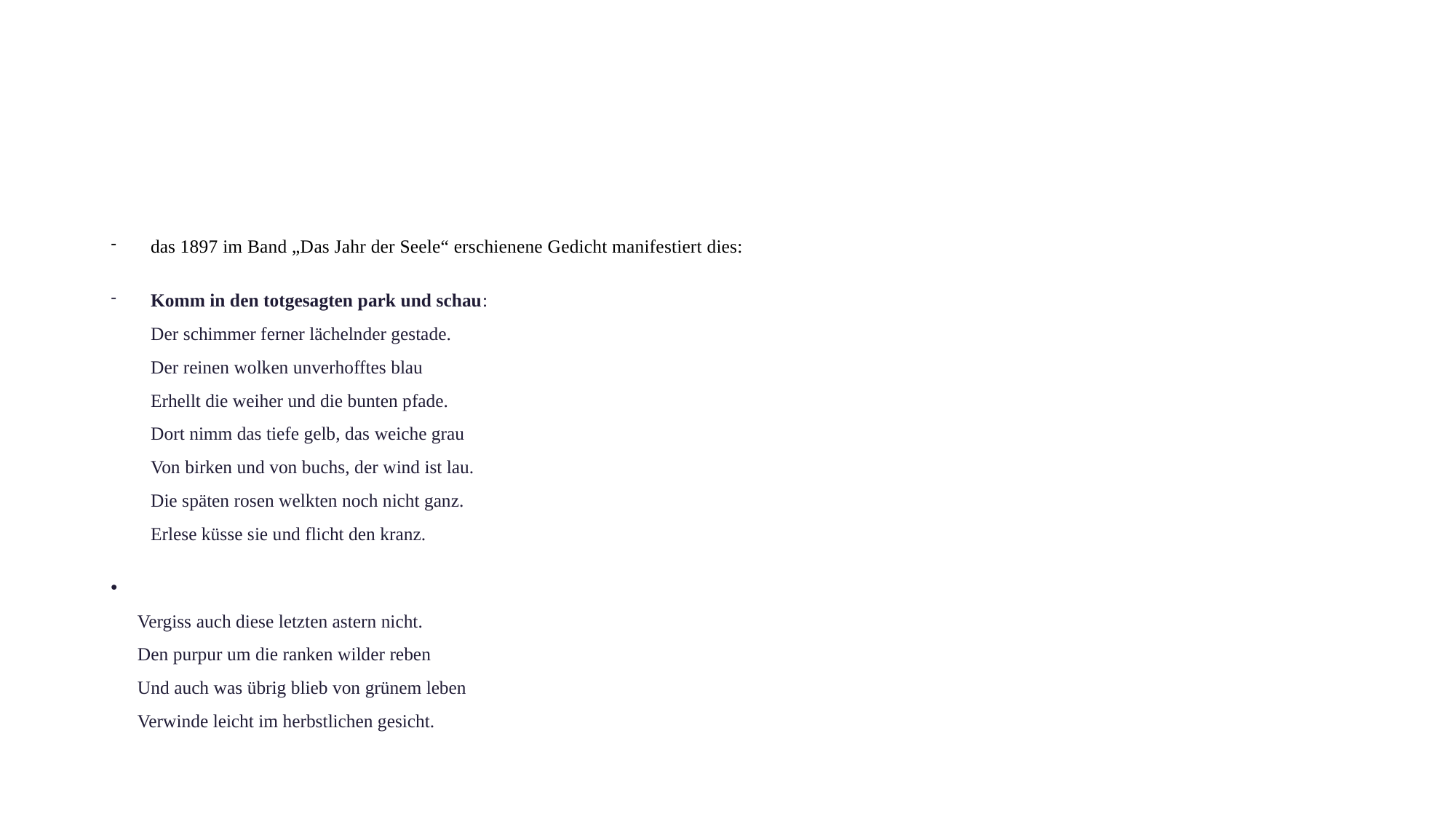

#
das 1897 im Band „Das Jahr der Seele“ erschienene Gedicht manifestiert dies:
Komm in den totgesagten park und schau:
Der schimmer ferner lächelnder gestade.
Der reinen wolken unverhofftes blau
Erhellt die weiher und die bunten pfade.
Dort nimm das tiefe gelb, das weiche grau
Von birken und von buchs, der wind ist lau.
Die späten rosen welkten noch nicht ganz.
Erlese küsse sie und flicht den kranz.
Vergiss auch diese letzten astern nicht.
Den purpur um die ranken wilder reben
Und auch was übrig blieb von grünem leben
Verwinde leicht im herbstlichen gesicht.